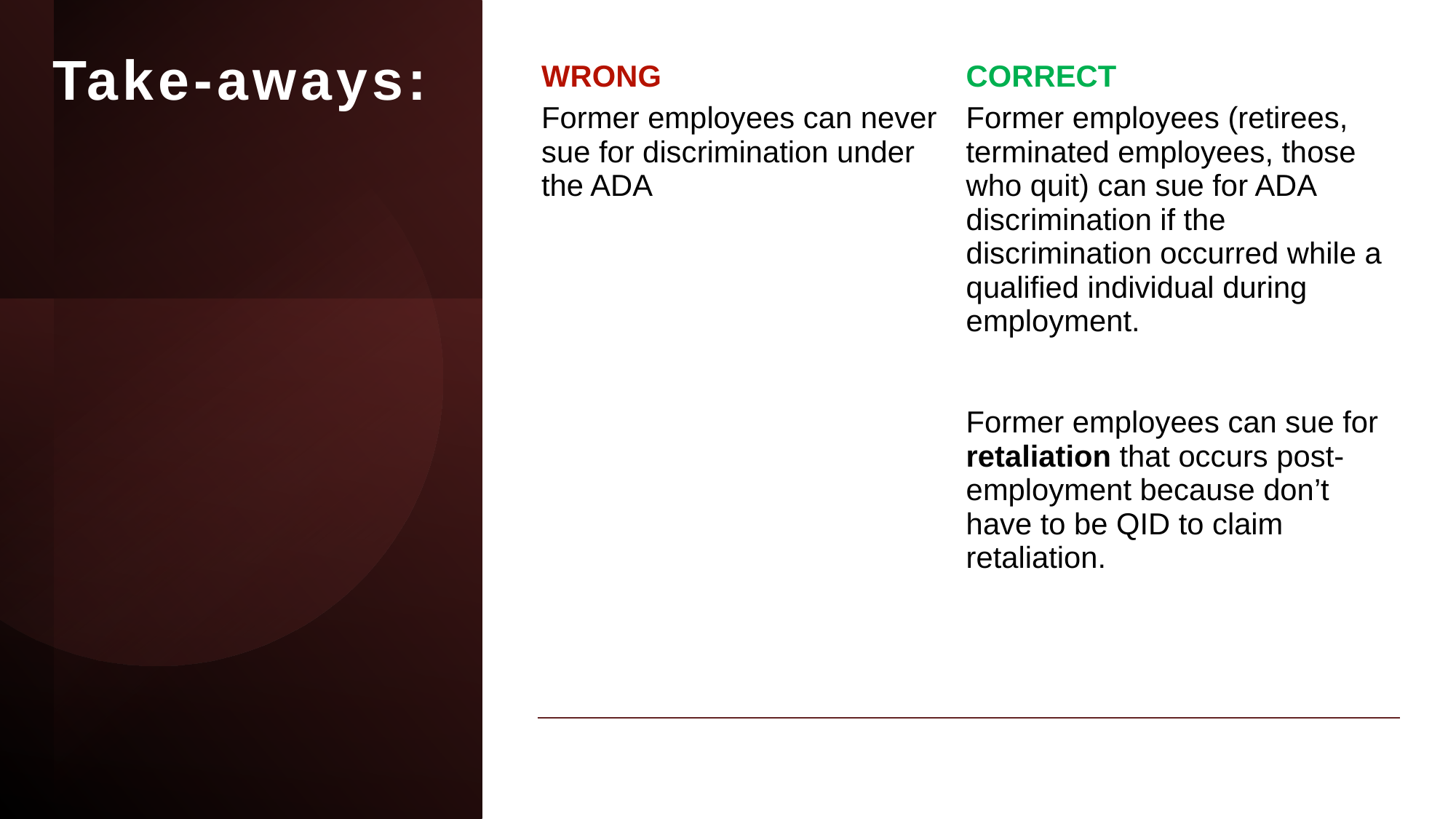

| WRONG | CORRECT |
| --- | --- |
| Former employees can never sue for discrimination under the ADA | Former employees (retirees, terminated employees, those who quit) can sue for ADA discrimination if the discrimination occurred while a qualified individual during employment.      Former employees can sue for retaliation that occurs post-employment because don’t have to be QID to claim retaliation. |
# Take-aways: